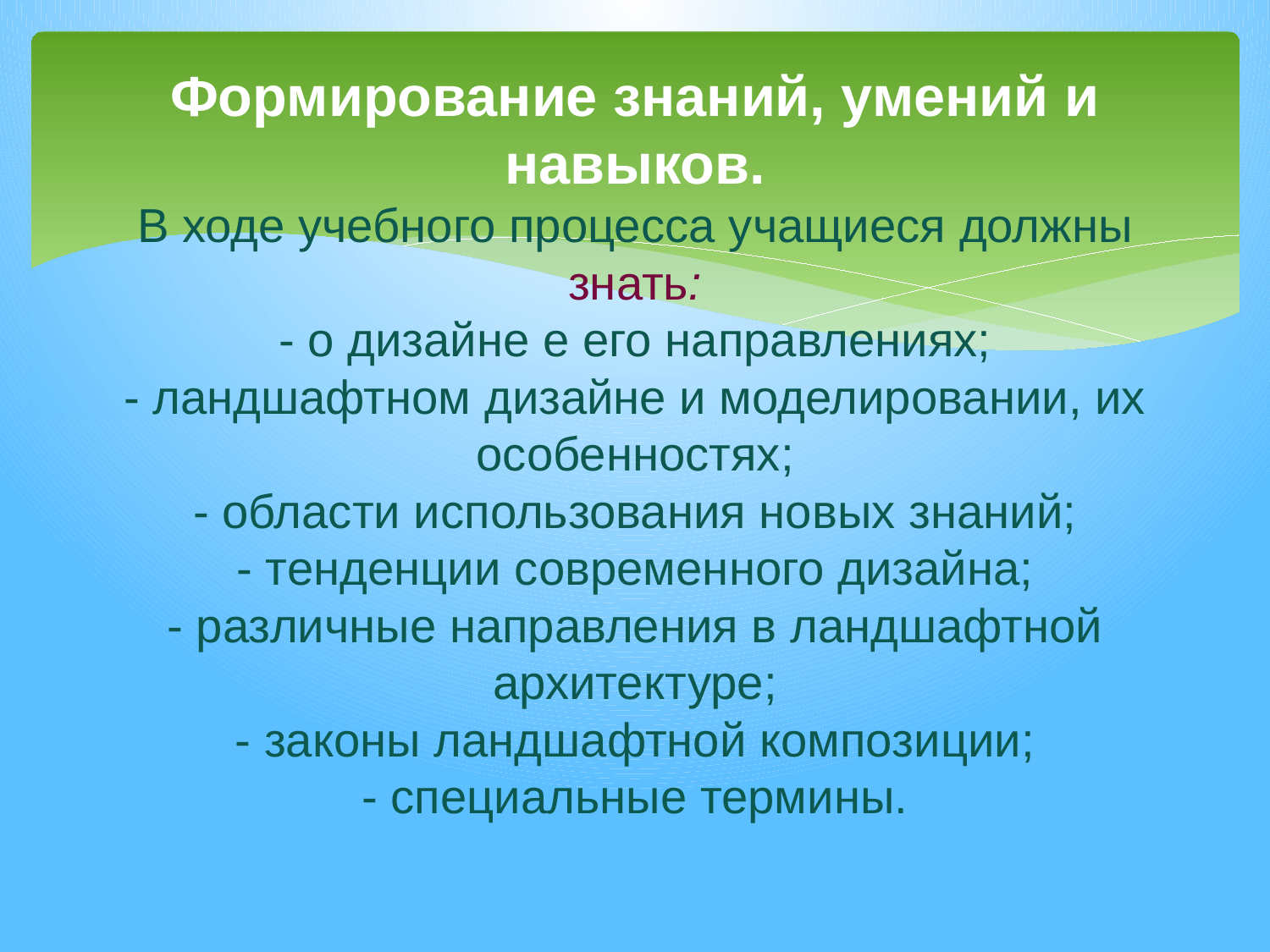

# Формирование знаний, умений и навыков. В ходе учебного процесса учащиеся должны знать: - о дизайне е его направлениях; - ландшафтном дизайне и моделировании, их особенностях; - области использования новых знаний; - тенденции современного дизайна; - различные направления в ландшафтной архитектуре; - законы ландшафтной композиции; - специальные термины.